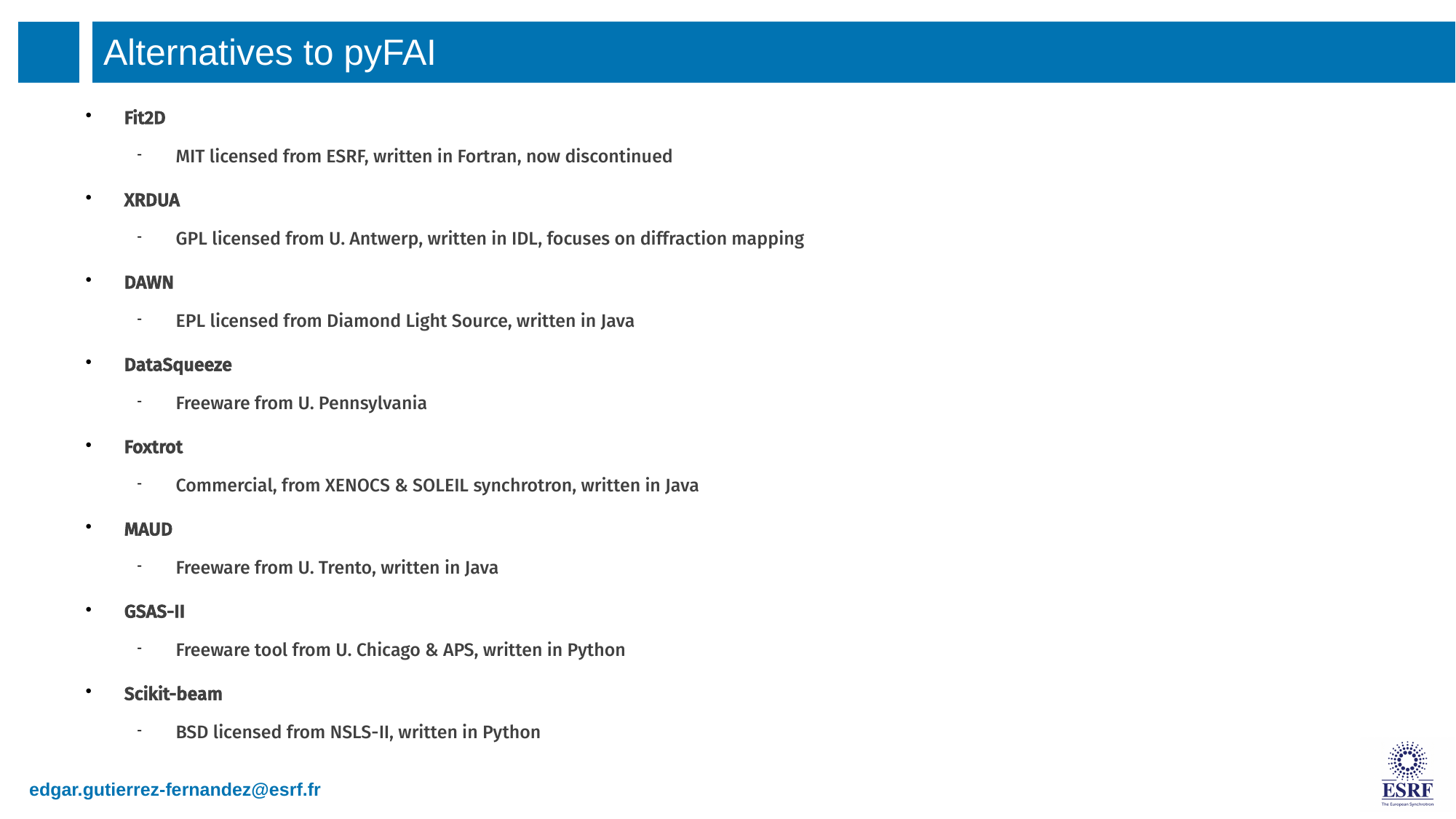

# Alternatives to pyFAI
Fit2D
MIT licensed from ESRF, written in Fortran, now discontinued
XRDUA
GPL licensed from U. Antwerp, written in IDL, focuses on diffraction mapping
DAWN
EPL licensed from Diamond Light Source, written in Java
DataSqueeze
Freeware from U. Pennsylvania
Foxtrot
Commercial, from XENOCS & SOLEIL synchrotron, written in Java
MAUD
Freeware from U. Trento, written in Java
GSAS-II
Freeware tool from U. Chicago & APS, written in Python
Scikit-beam
BSD licensed from NSLS-II, written in Python